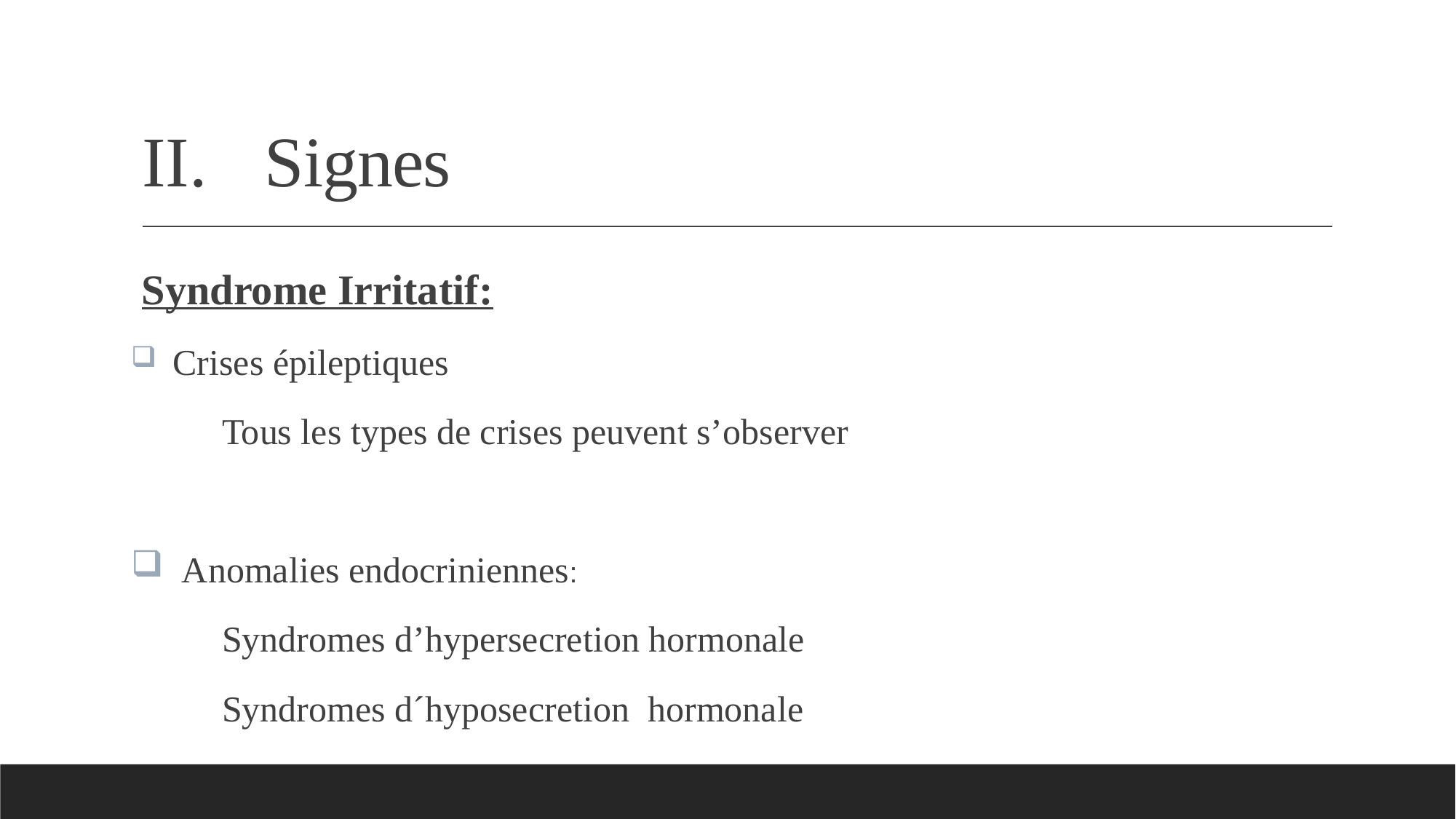

# Signes
 Syndrome Irritatif:
  Crises épileptiques
          Tous les types de crises peuvent s’observer

  Anomalies endocriniennes:
          Syndromes d’hypersecretion hormonale
          Syndromes d´hyposecretion  hormonale